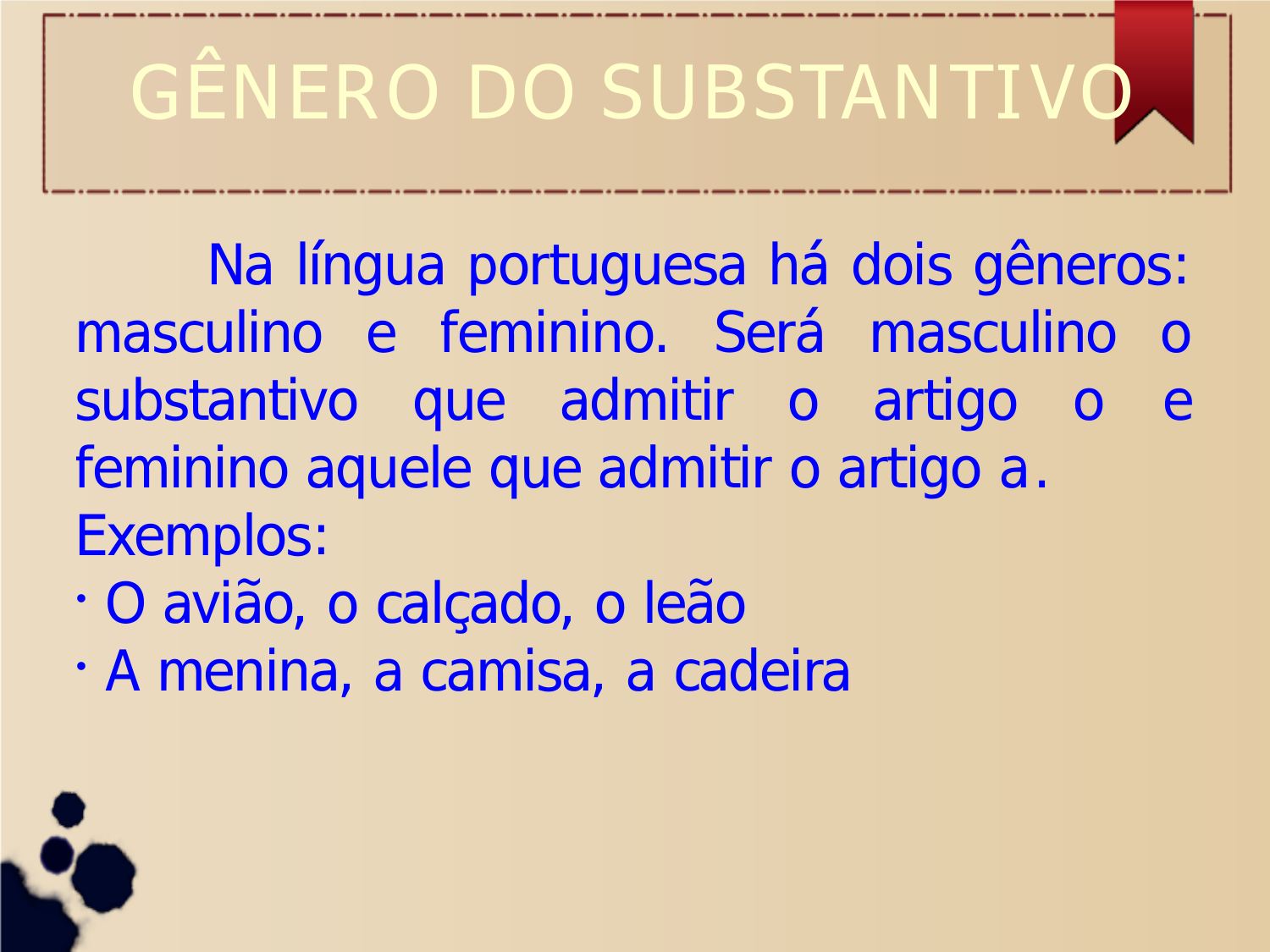

GÊNERO DO SUBSTANTIVO
      Na língua portuguesa há dois gêneros: masculino e feminino. Será masculino o substantivo que admitir o artigo o e feminino aquele que admitir o artigo a.
Exemplos:
O avião, o calçado, o leão
A menina, a camisa, a cadeira